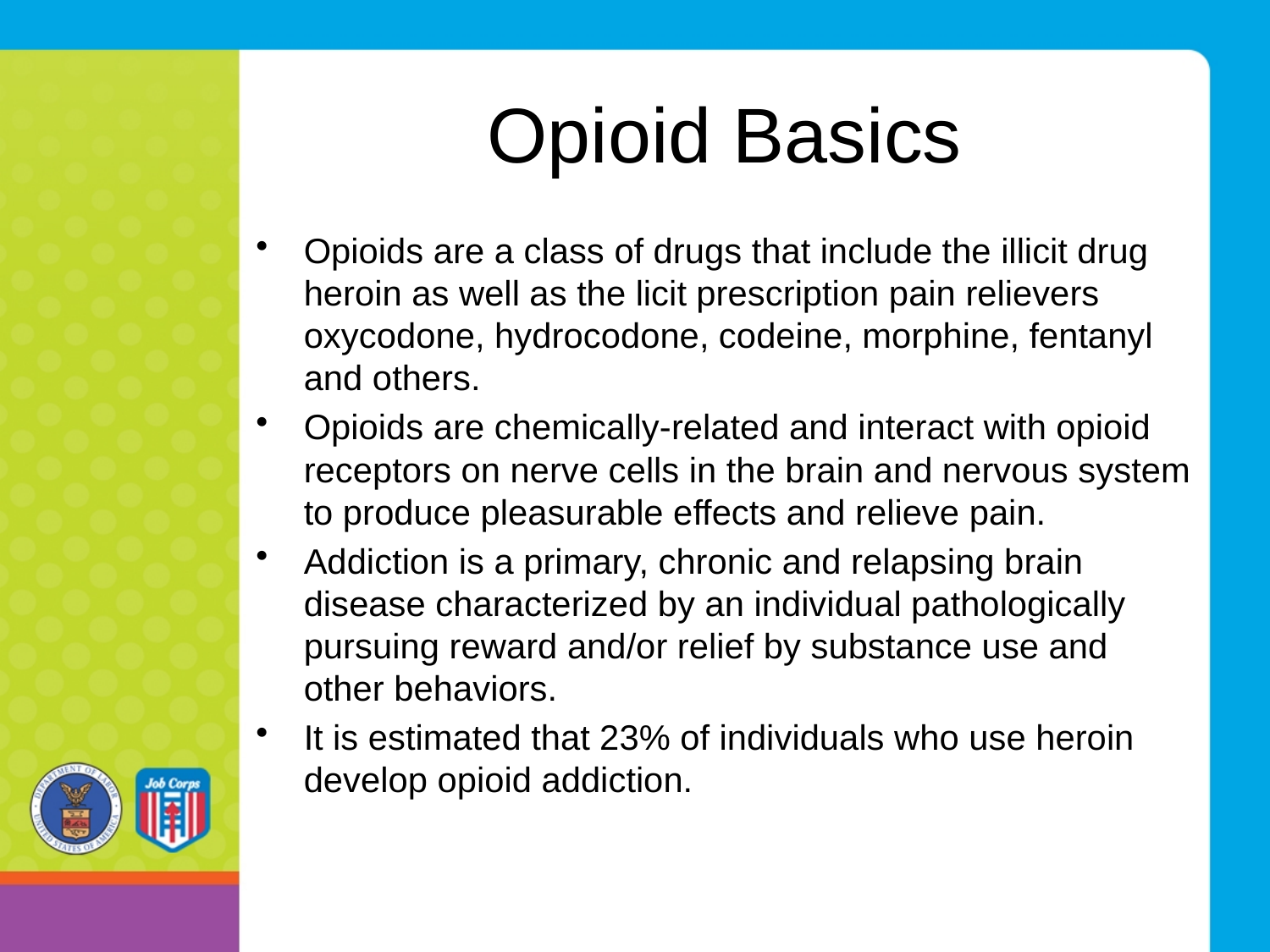

# Opioid Basics
Opioids are a class of drugs that include the illicit drug heroin as well as the licit prescription pain relievers oxycodone, hydrocodone, codeine, morphine, fentanyl and others.
Opioids are chemically-related and interact with opioid receptors on nerve cells in the brain and nervous system to produce pleasurable effects and relieve pain.
Addiction is a primary, chronic and relapsing brain disease characterized by an individual pathologically pursuing reward and/or relief by substance use and other behaviors.
It is estimated that 23% of individuals who use heroin develop opioid addiction.